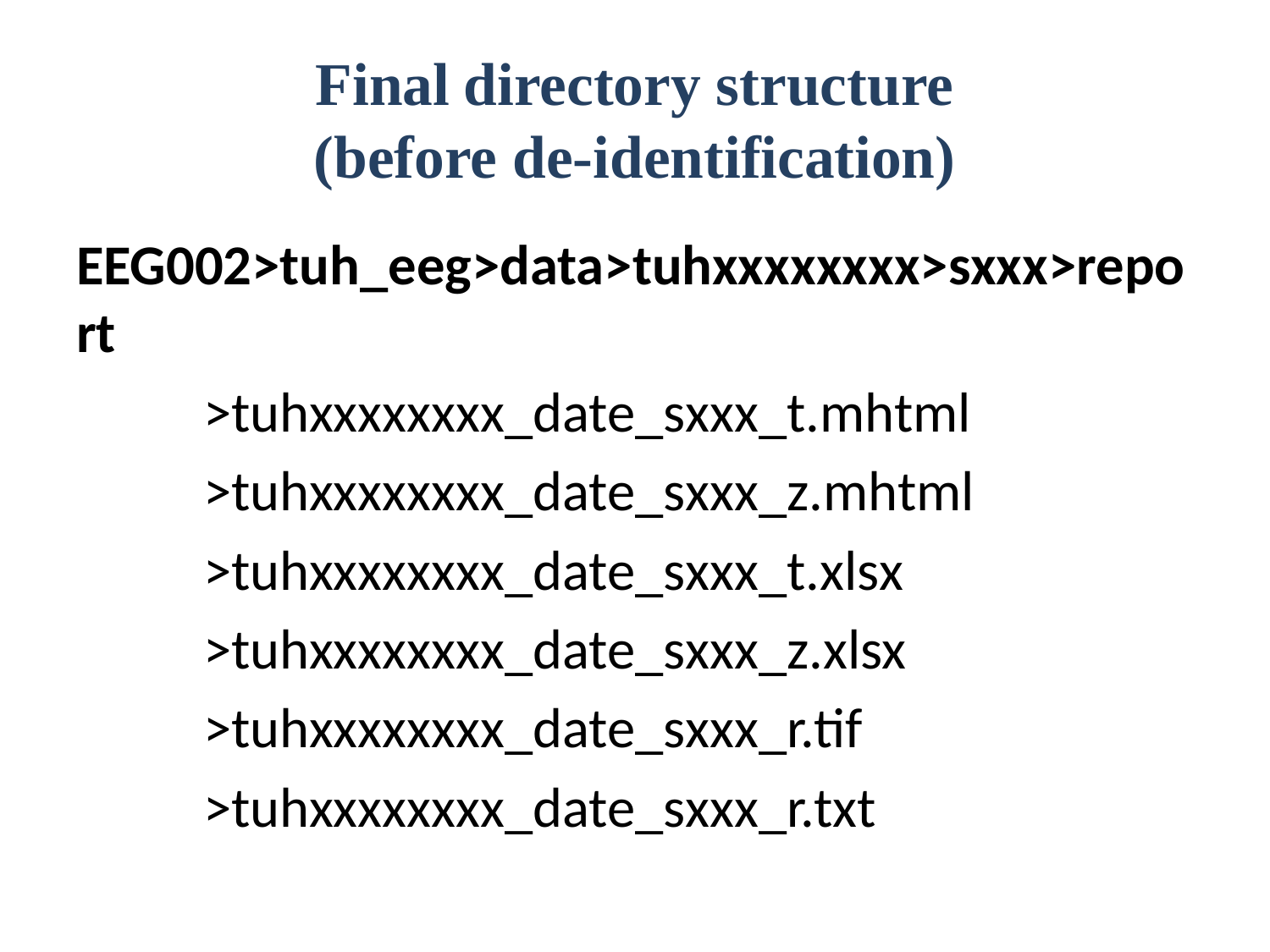

# Final directory structure (before de-identification)
EEG002>tuh_eeg>data>tuhxxxxxxxx>sxxx>report
	>tuhxxxxxxxx_date_sxxx_t.mhtml
	>tuhxxxxxxxx_date_sxxx_z.mhtml
	>tuhxxxxxxxx_date_sxxx_t.xlsx
	>tuhxxxxxxxx_date_sxxx_z.xlsx
	>tuhxxxxxxxx_date_sxxx_r.tif
	>tuhxxxxxxxx_date_sxxx_r.txt